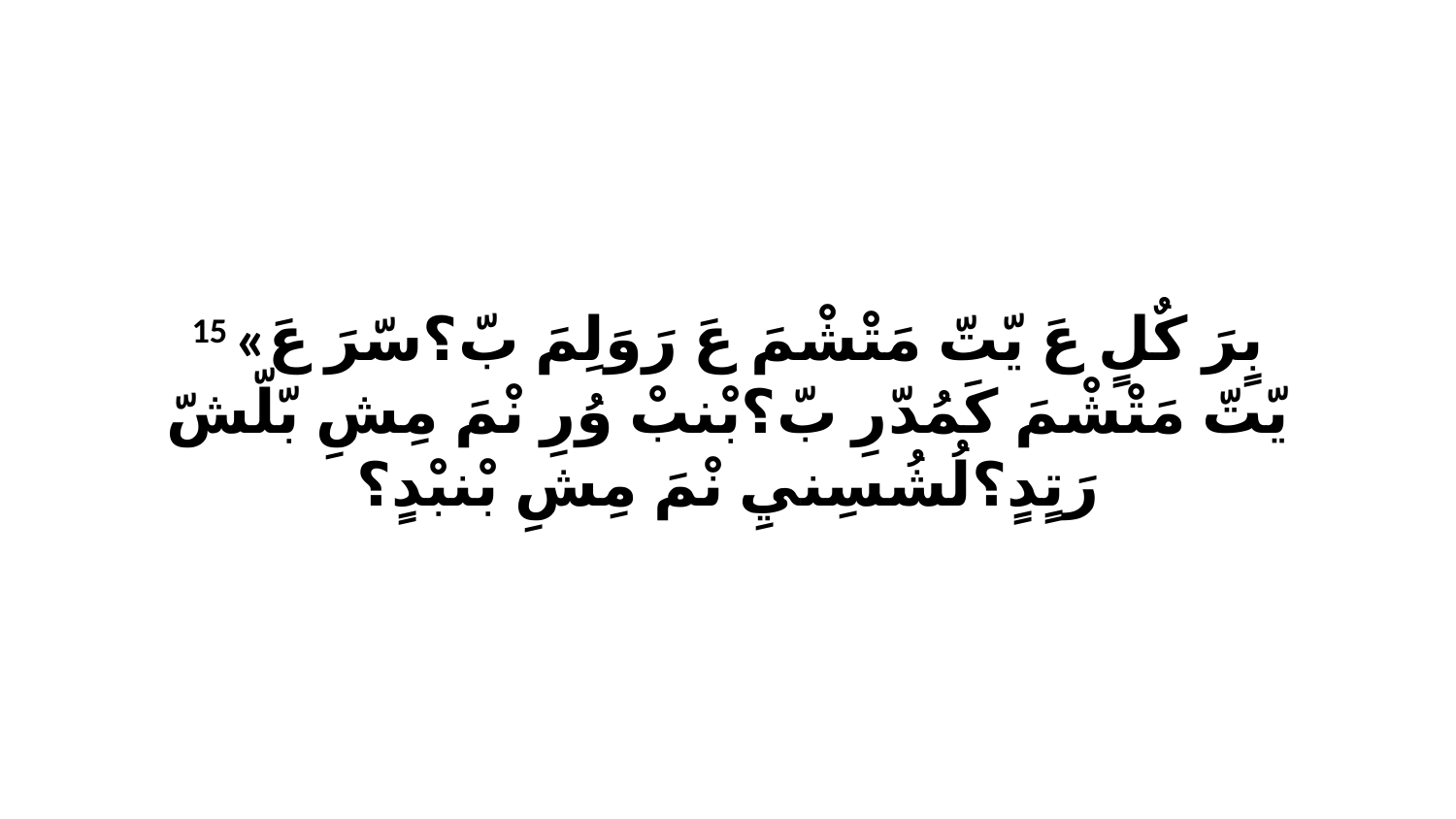

15 «بٍرَ كٌلٍ عَ يّتّ مَتْشْمَ عَ رَوَلِمَ بّ؟سّرَ عَ يّتّ مَتْشْمَ كَمُدّرِ بّ؟بْنبْ وُرِ نْمَ مِشِ بّلّشّ رَتٍدٍ؟لُشُسِنيِ نْمَ مِشِ بْنبْدٍ؟